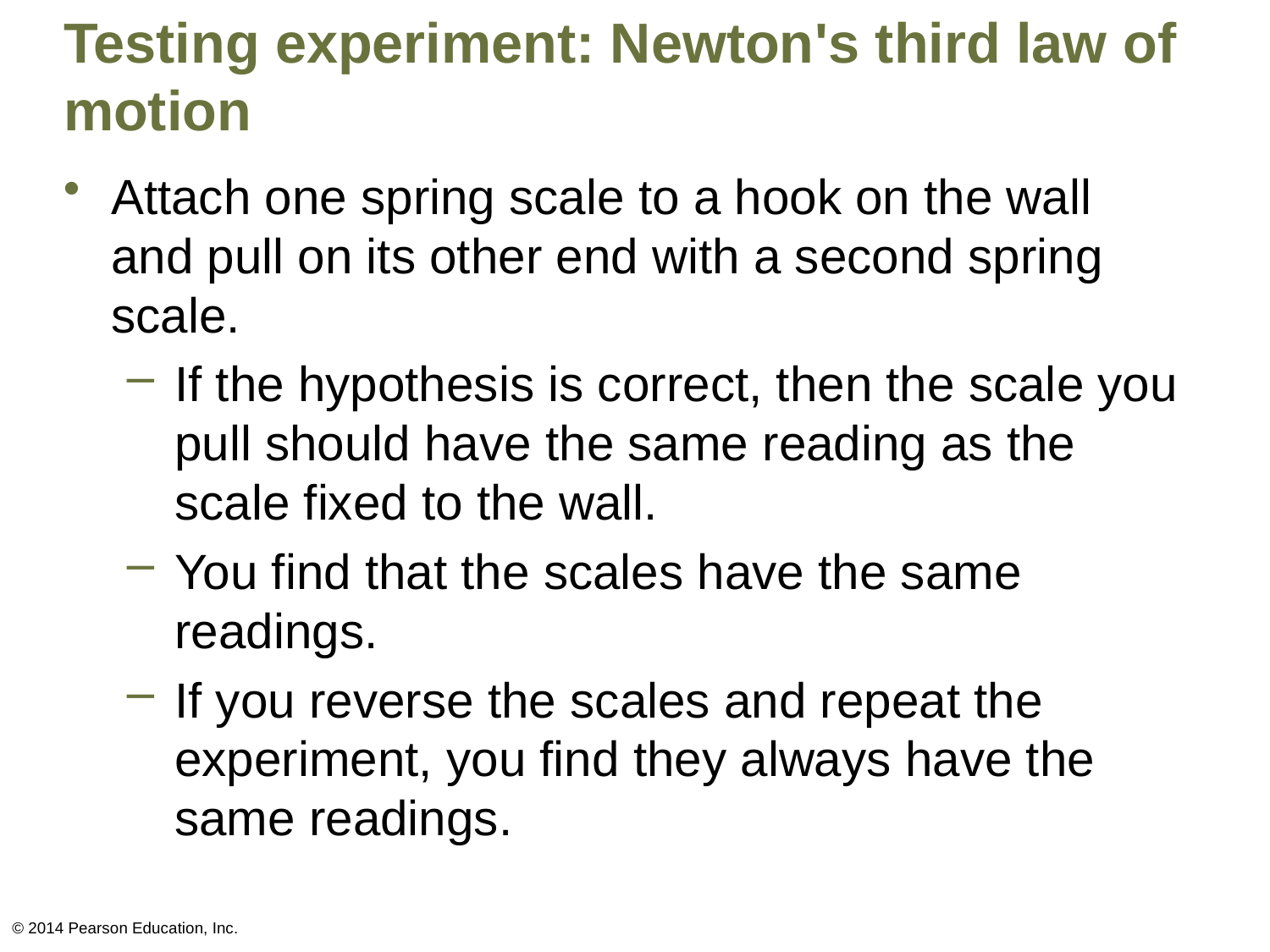

# Testing experiment: Newton's third law of motion
Attach one spring scale to a hook on the wall and pull on its other end with a second spring scale.
If the hypothesis is correct, then the scale you pull should have the same reading as the scale fixed to the wall.
You find that the scales have the same readings.
If you reverse the scales and repeat the experiment, you find they always have the same readings.
© 2014 Pearson Education, Inc.